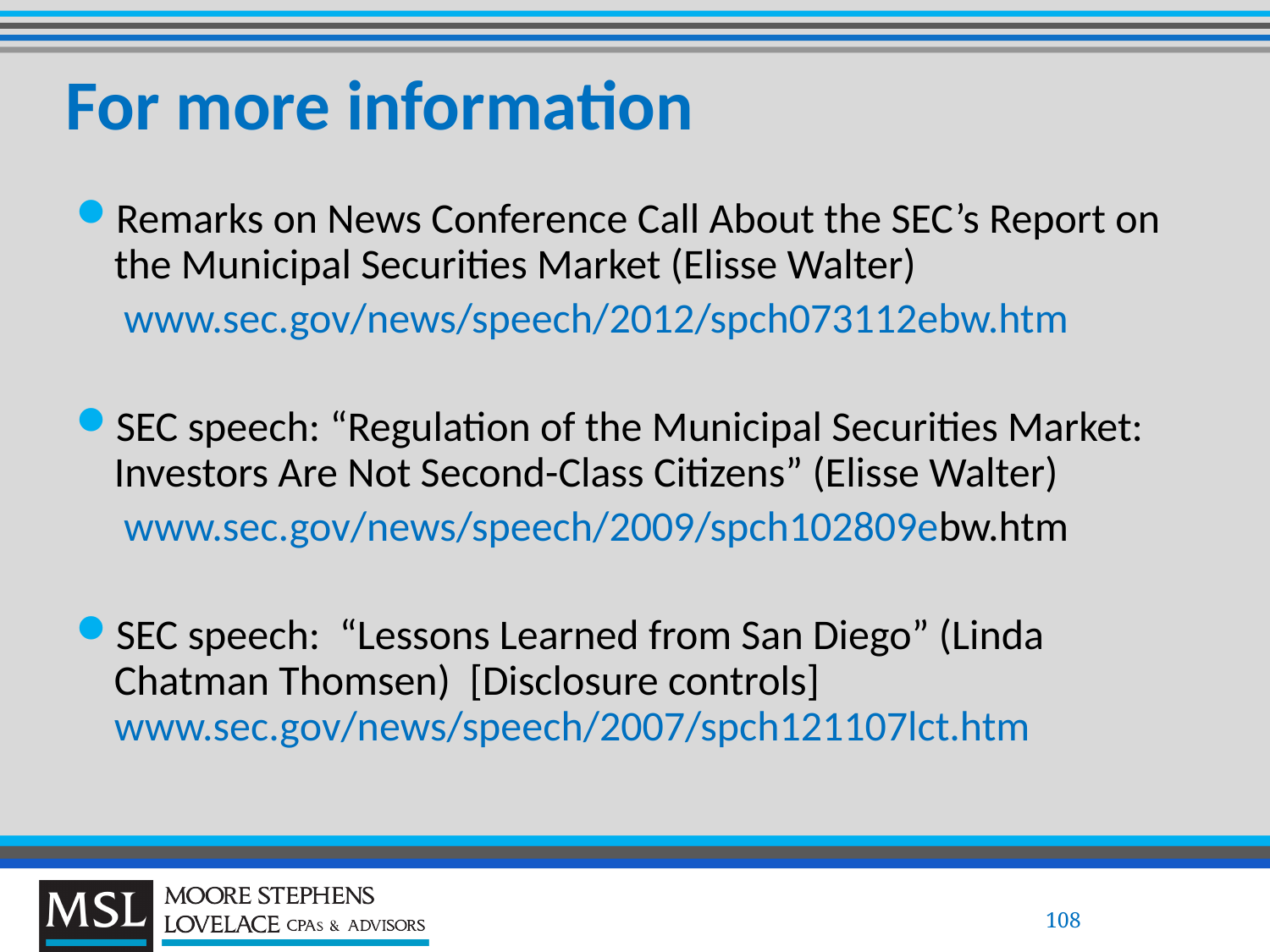

# For more information
Remarks on News Conference Call About the SEC’s Report on the Municipal Securities Market (Elisse Walter)
     www.sec.gov/news/speech/2012/spch073112ebw.htm

SEC speech: “Regulation of the Municipal Securities Market:
Investors Are Not Second-Class Citizens” (Elisse Walter)
     www.sec.gov/news/speech/2009/spch102809ebw.htm

SEC speech:  “Lessons Learned from San Diego” (Linda Chatman Thomsen)  [Disclosure controls] www.sec.gov/news/speech/2007/spch121107lct.htm
108